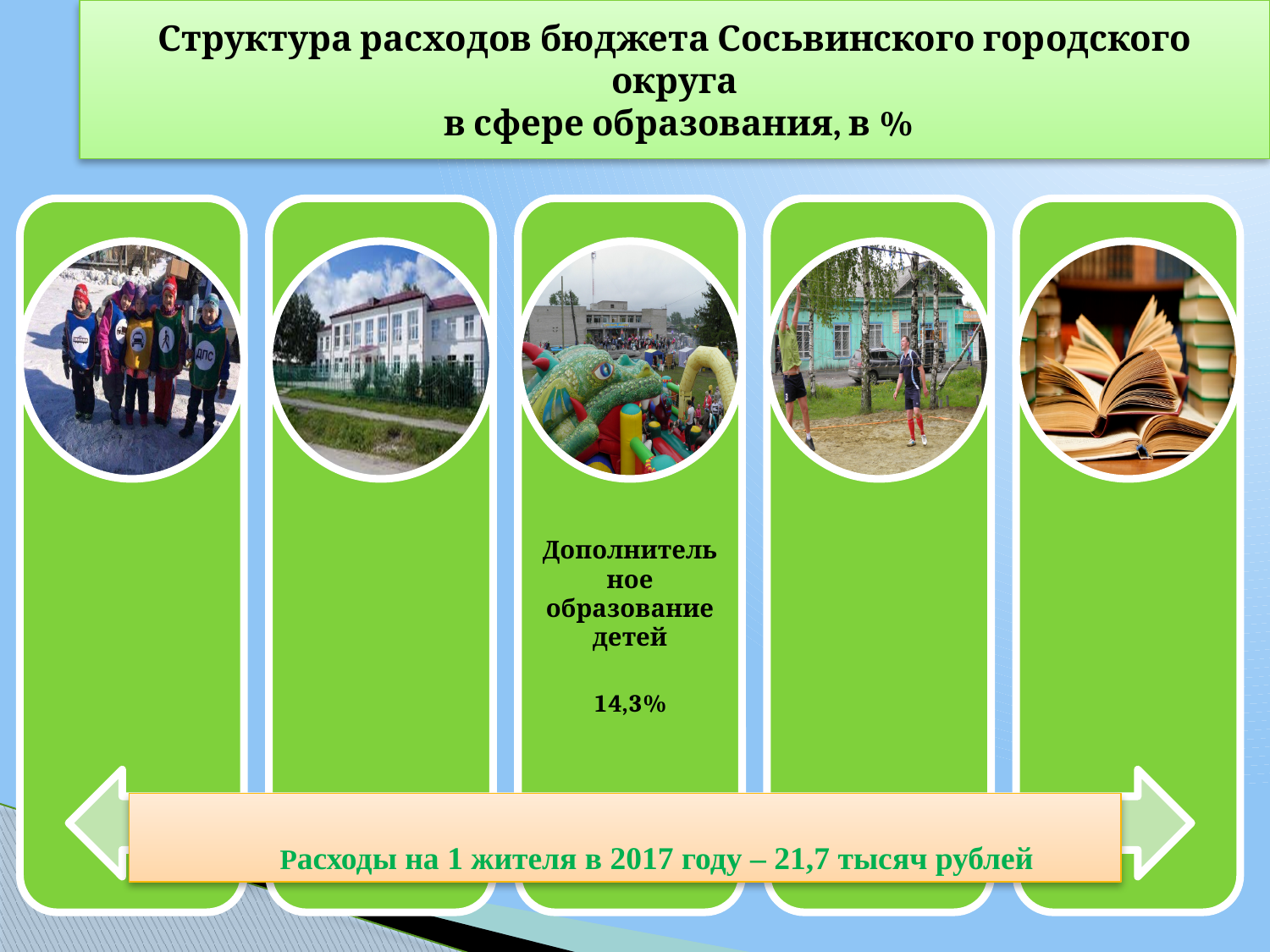

Структура расходов бюджета Сосьвинского городского округа
 в сфере образования, в %
образование
Дополнительное образование детей
14,3%

Расходы на 1 жителя в 2017 году – 21,7 тысяч рублей